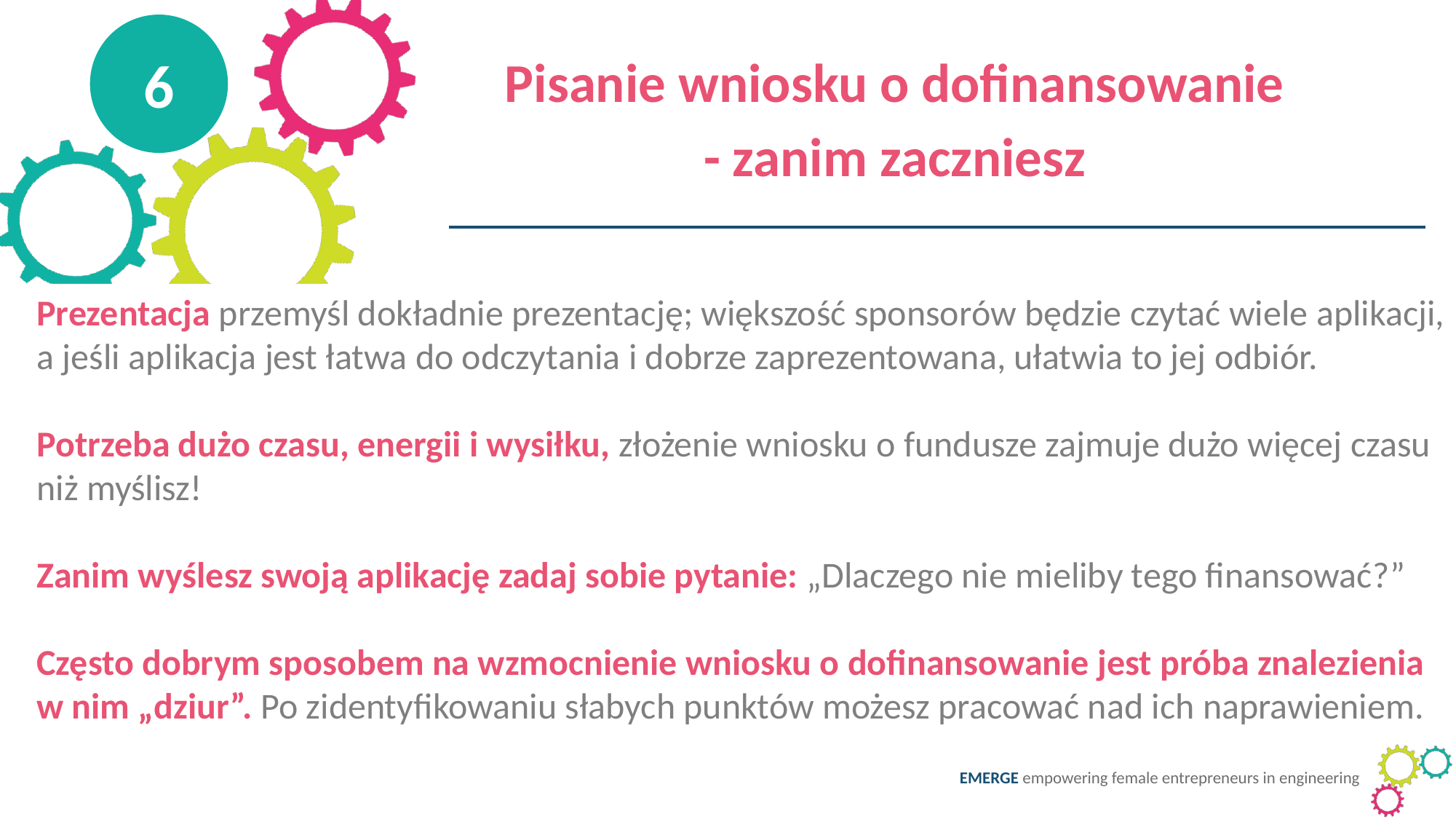

6
Pisanie wniosku o dofinansowanie
- zanim zaczniesz

Prezentacja przemyśl dokładnie prezentację; większość sponsorów będzie czytać wiele aplikacji, a jeśli aplikacja jest łatwa do odczytania i dobrze zaprezentowana, ułatwia to jej odbiór.

Potrzeba dużo czasu, energii i wysiłku, złożenie wniosku o fundusze zajmuje dużo więcej czasu niż myślisz!

Zanim wyślesz swoją aplikację zadaj sobie pytanie: „Dlaczego nie mieliby tego finansować?”

Często dobrym sposobem na wzmocnienie wniosku o dofinansowanie jest próba znalezienia
w nim „dziur”. Po zidentyfikowaniu słabych punktów możesz pracować nad ich naprawieniem.